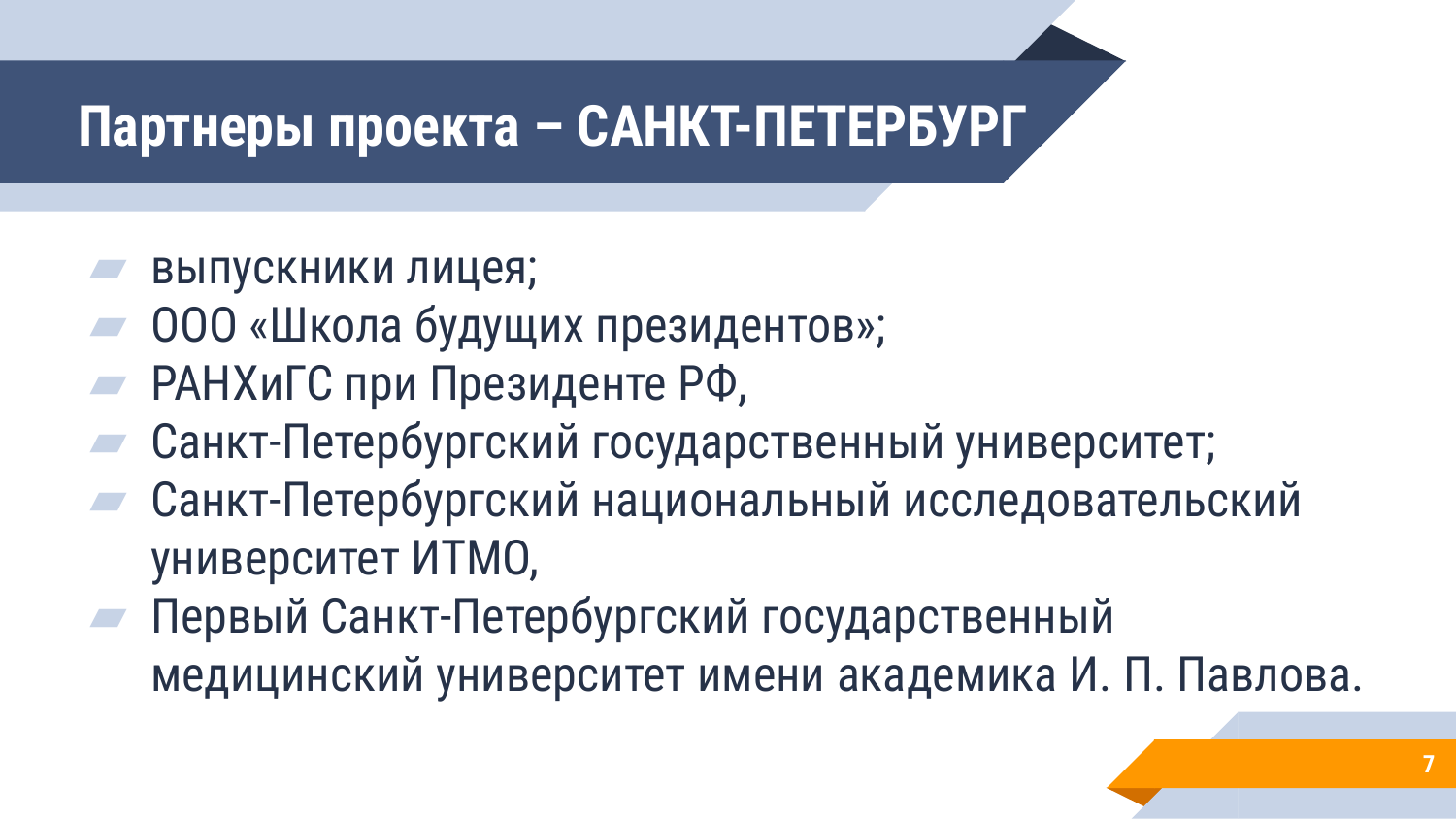

# Партнеры проекта – САНКТ-ПЕТЕРБУРГ
выпускники лицея;
ООО «Школа будущих президентов»;
РАНХиГС при Президенте РФ,
Санкт-Петербургский государственный университет;
Санкт-Петербургский национальный исследовательский университет ИТМО,
Первый Санкт-Петербургский государственный медицинский университет имени академика И. П. Павлова.
7